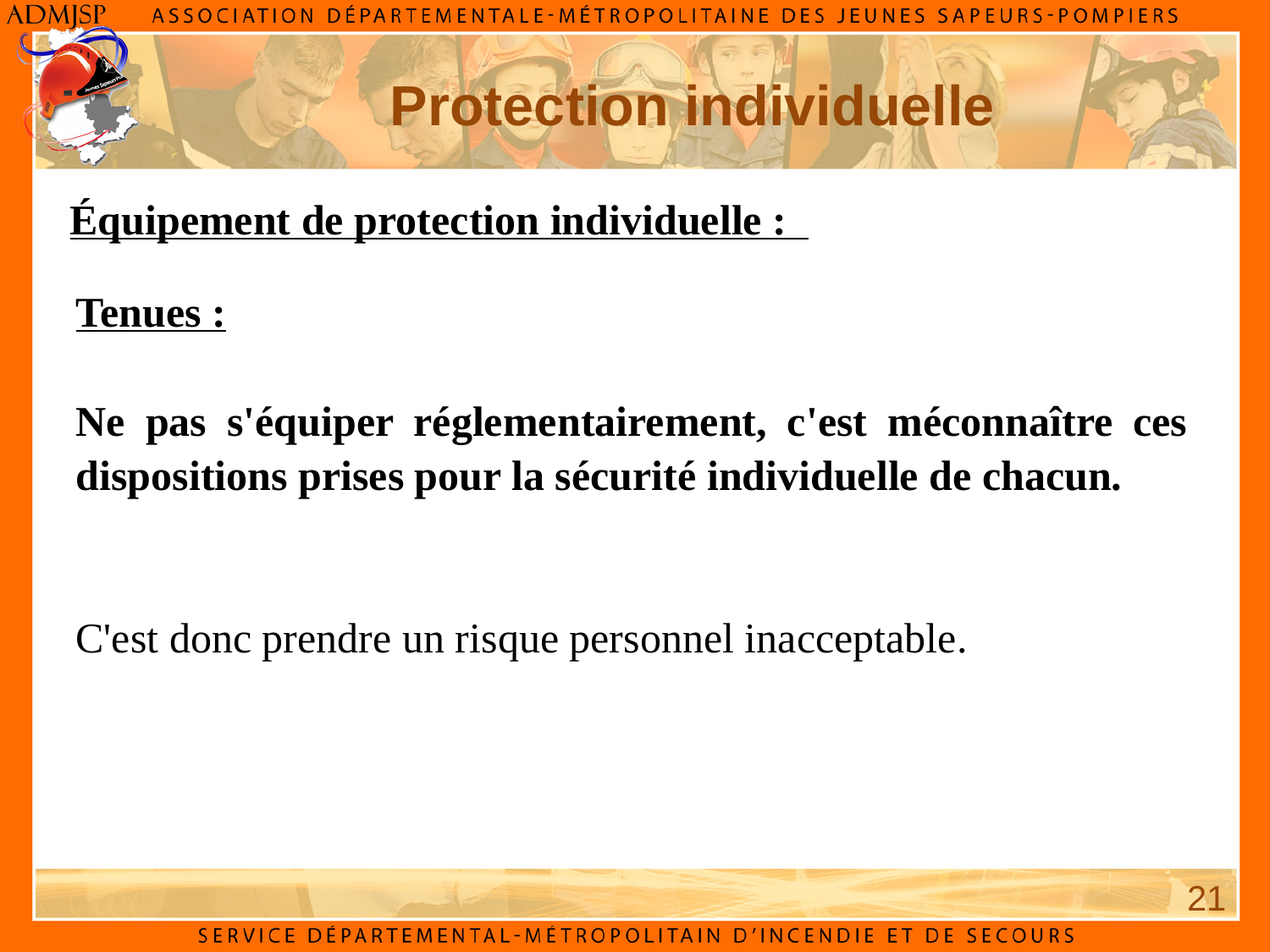

Protection individuelle
Équipement de protection individuelle :
Tenues :

Ne pas s'équiper réglementairement, c'est méconnaître ces dispositions prises pour la sécurité individuelle de chacun.

C'est donc prendre un risque personnel inacceptable.
21